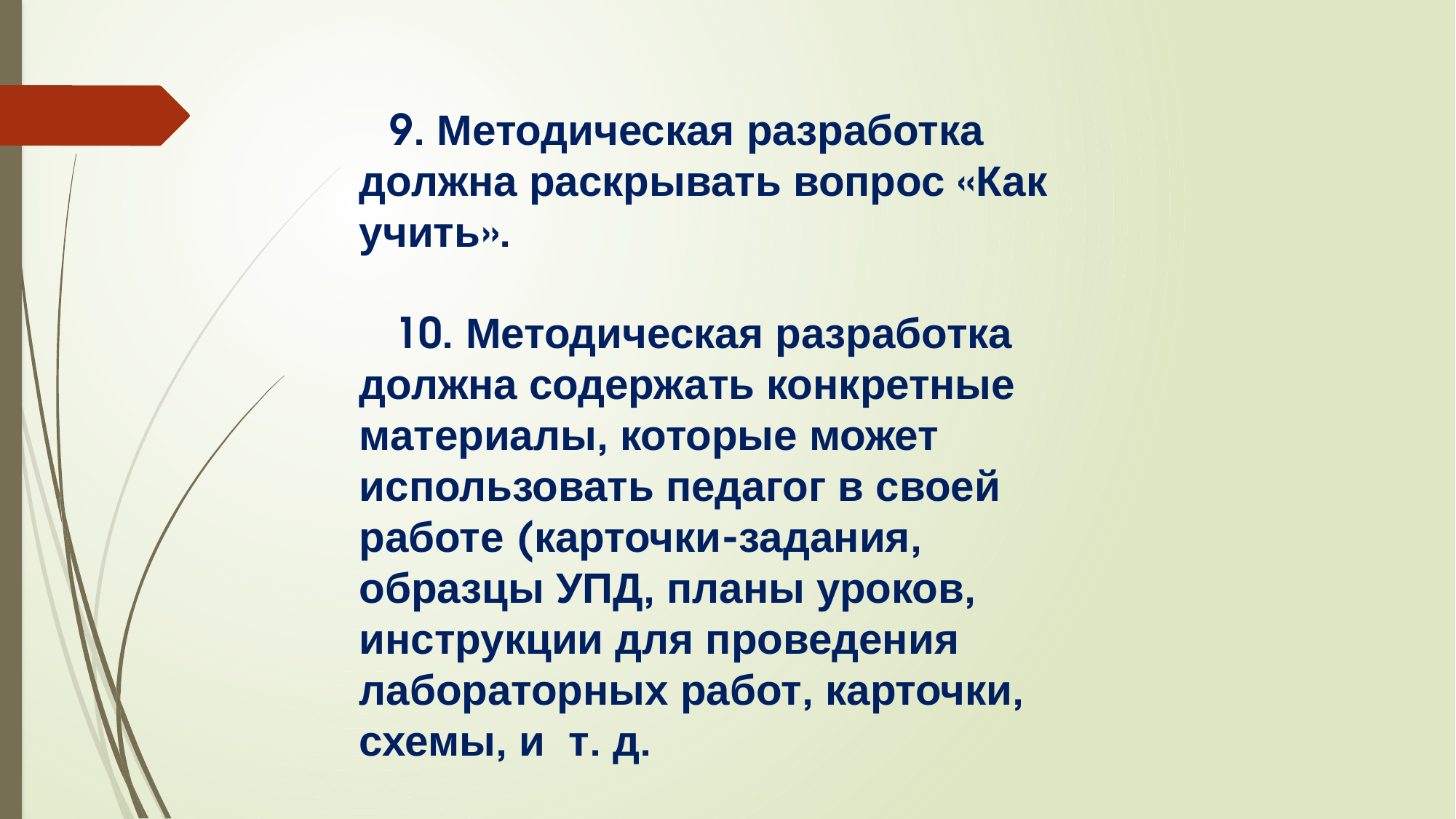

9. Методическая разработка должна раскрывать вопрос «Как учить».

   10. Методическая разработка должна содержать конкретные материалы, которые может использовать педагог в своей работе (карточки-задания, образцы УПД, планы уроков, инструкции для проведения лабораторных работ, карточки, схемы, и  т. д.